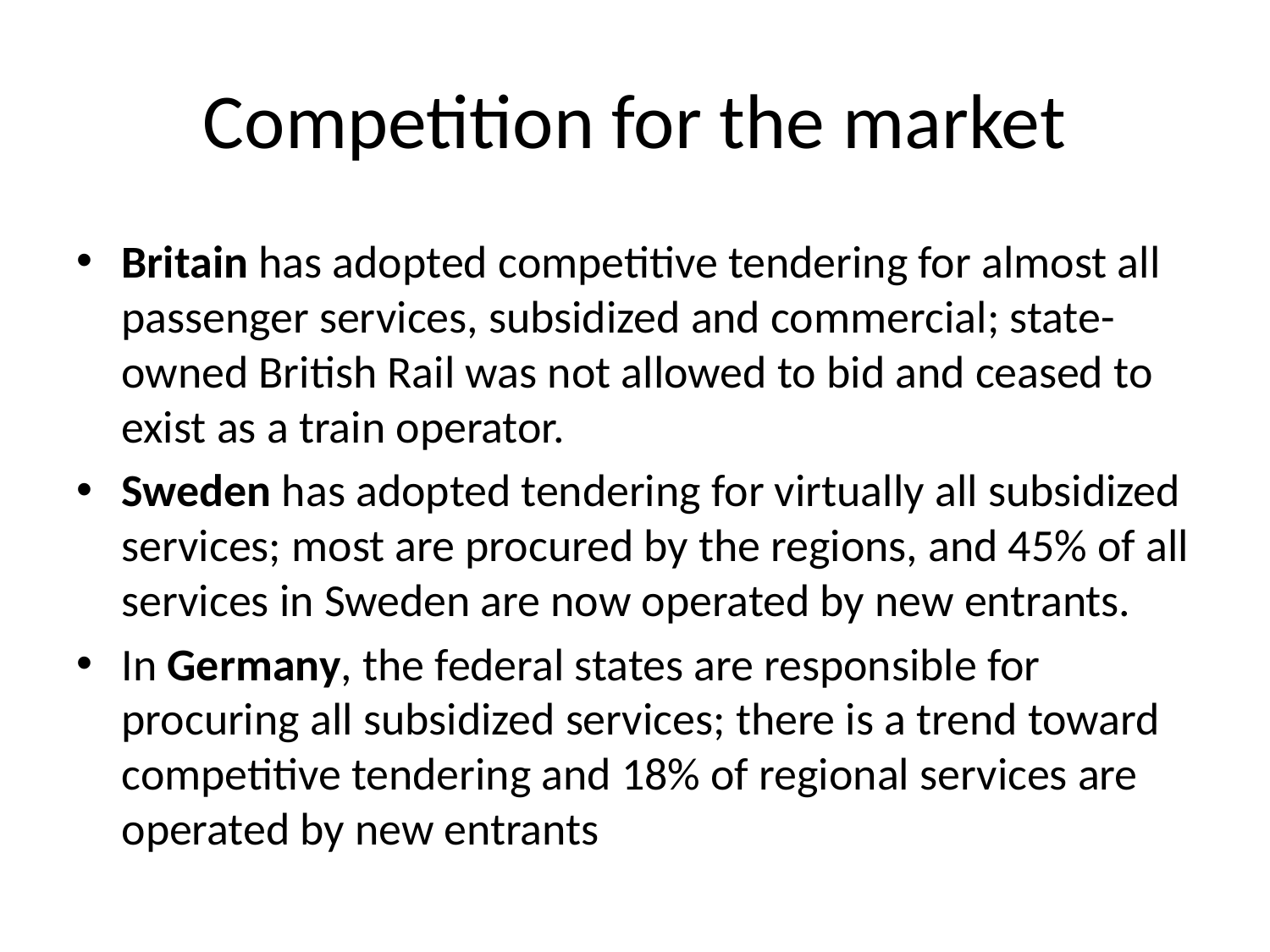

# Competition for the market
Britain has adopted competitive tendering for almost all passenger services, subsidized and commercial; state-owned British Rail was not allowed to bid and ceased to exist as a train operator.
Sweden has adopted tendering for virtually all subsidized services; most are procured by the regions, and 45% of all services in Sweden are now operated by new entrants.
In Germany, the federal states are responsible for procuring all subsidized services; there is a trend toward competitive tendering and 18% of regional services are operated by new entrants